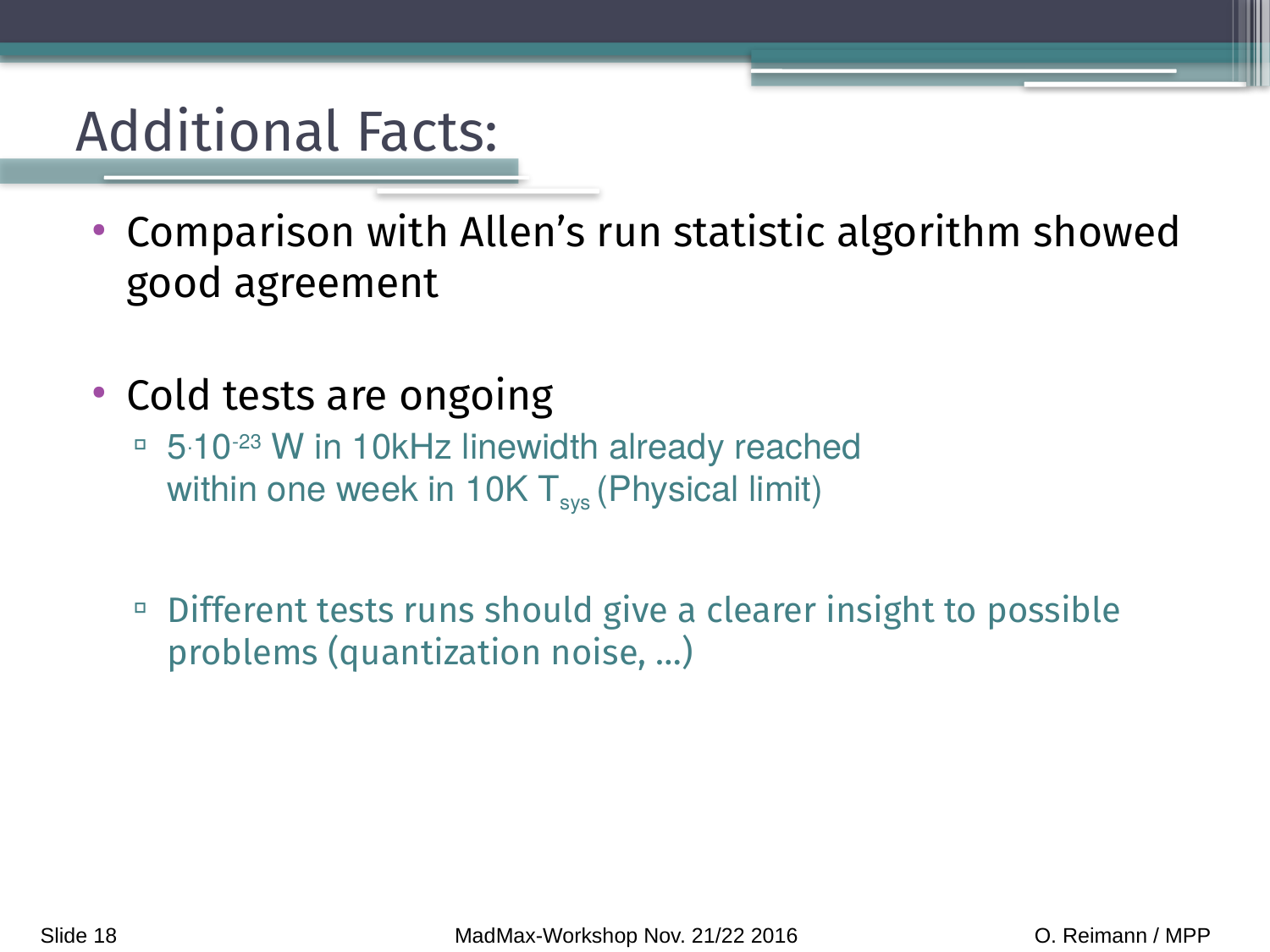

# Additional Facts:
Comparison with Allen’s run statistic algorithm showed good agreement

Cold tests are ongoing
5.10-23 W in 10kHz linewidth already reached
within one week in 10K Tsys (Physical limit)

Different tests runs should give a clearer insight to possible problems (quantization noise, …)